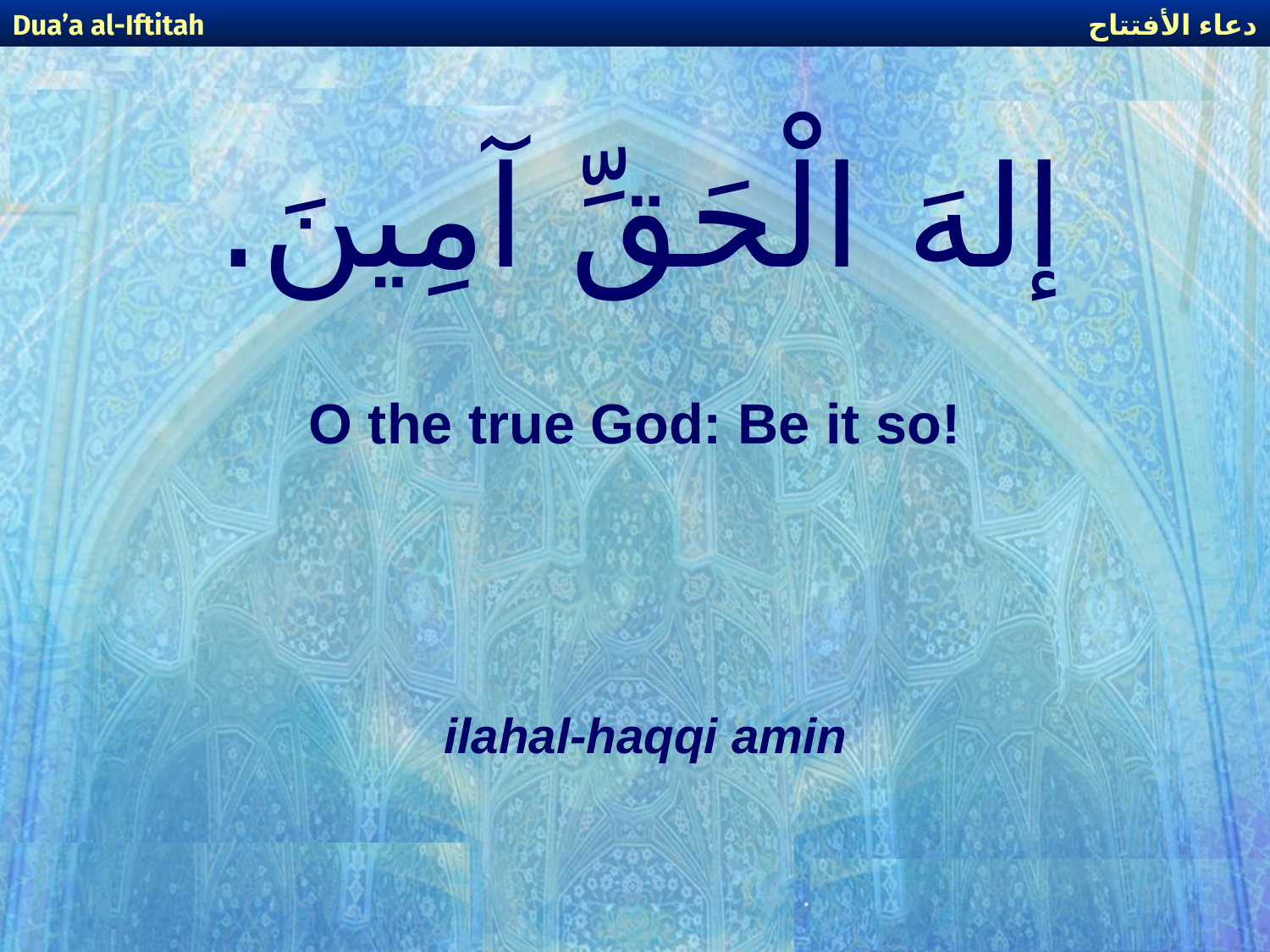

دعاء الأفتتاح
Dua’a al-Iftitah
# إلهَ الْحَقِّ آمِينَ.
O the true God: Be it so!
ilahal-haqqi amin